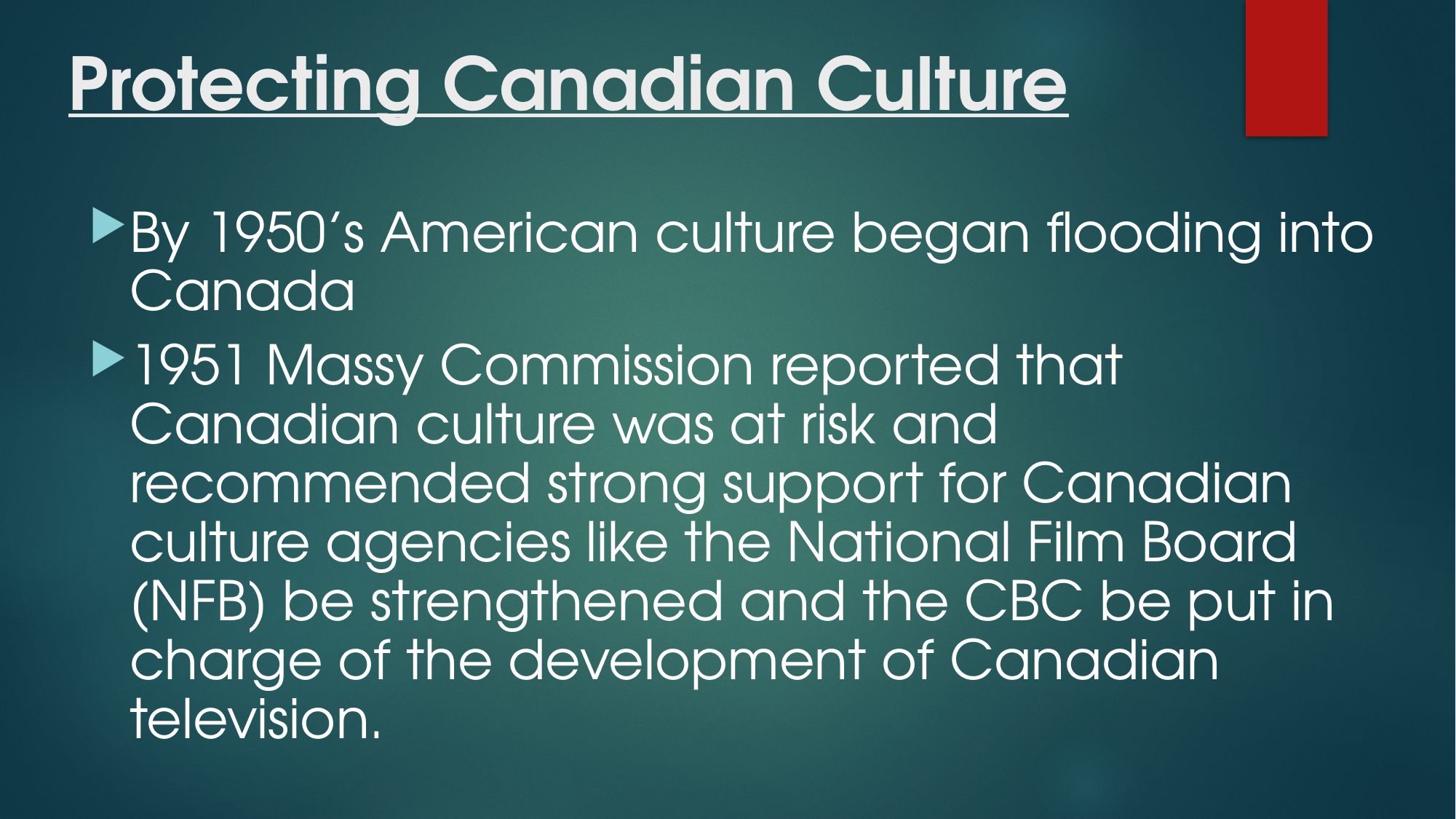

# Protecting Canadian Culture
By 1950’s American culture began flooding into Canada
1951 Massy Commission reported that Canadian culture was at risk and recommended strong support for Canadian culture agencies like the National Film Board (NFB) be strengthened and the CBC be put in charge of the development of Canadian television.